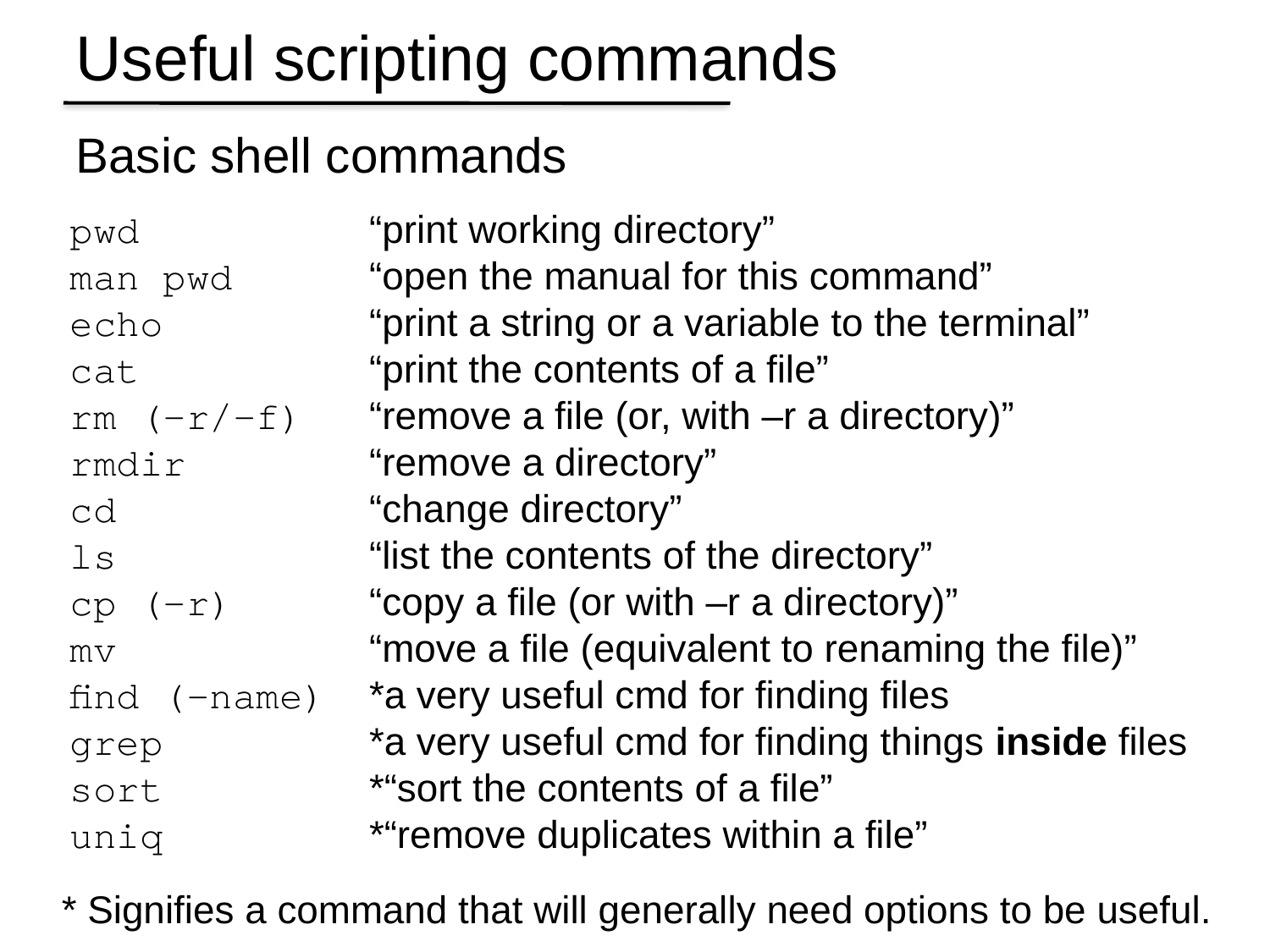

Useful scripting commands
Basic shell commands
pwd
man pwd
echo
cat
rm (-r/-f)
rmdir
cd
ls
cp (-r)
mv
find (-name)
grep
sort
uniq
“print working directory”
“open the manual for this command”
“print a string or a variable to the terminal”
“print the contents of a file”
“remove a file (or, with –r a directory)”
“remove a directory”
“change directory”
“list the contents of the directory”
“copy a file (or with –r a directory)”
“move a file (equivalent to renaming the file)”
*a very useful cmd for finding files
*a very useful cmd for finding things inside files
*“sort the contents of a file”
*“remove duplicates within a file”
* Signifies a command that will generally need options to be useful.